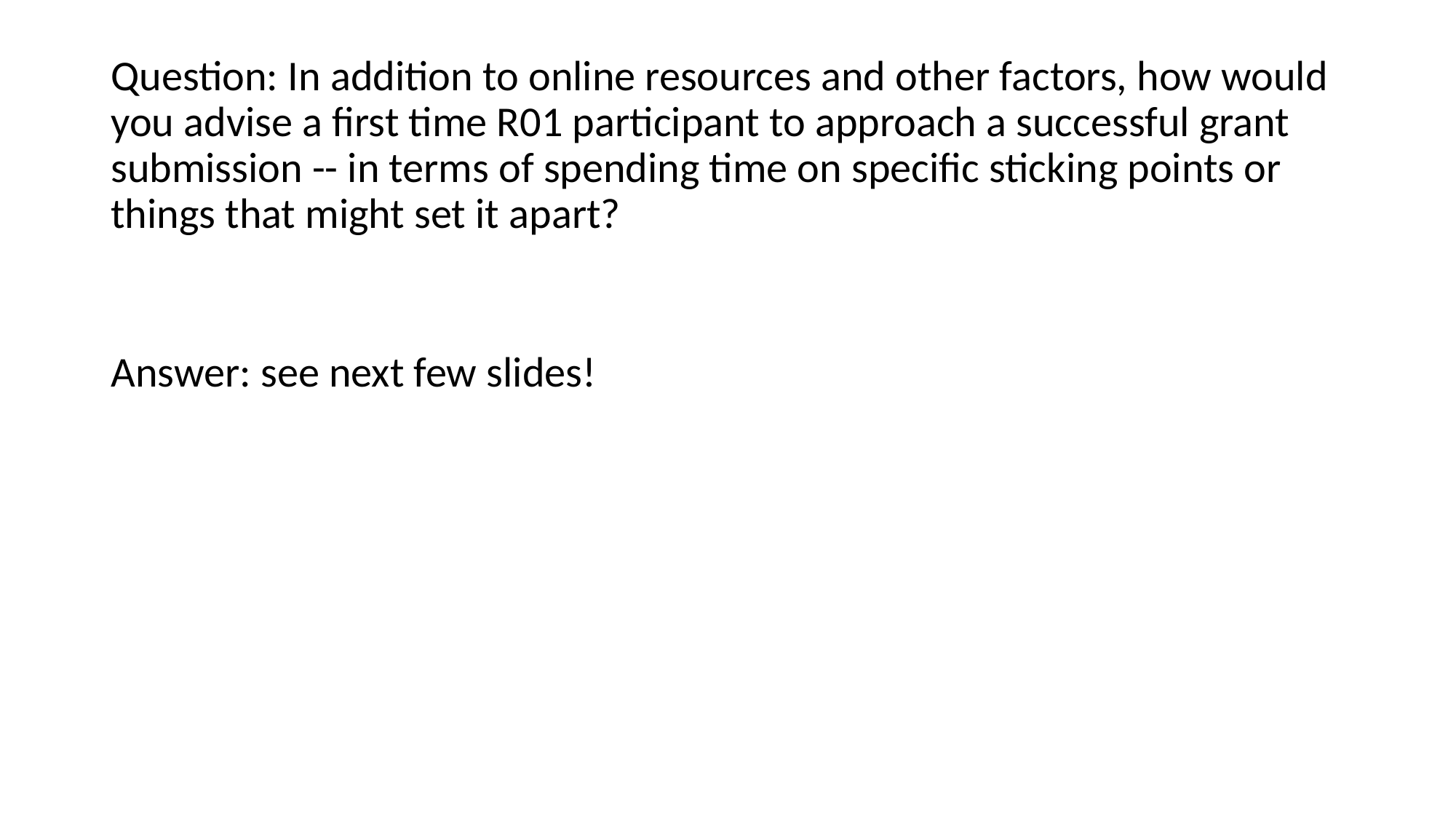

# Question: In addition to online resources and other factors, how would you advise a first time R01 participant to approach a successful grant submission -- in terms of spending time on specific sticking points or things that might set it apart?

Answer: see next few slides!